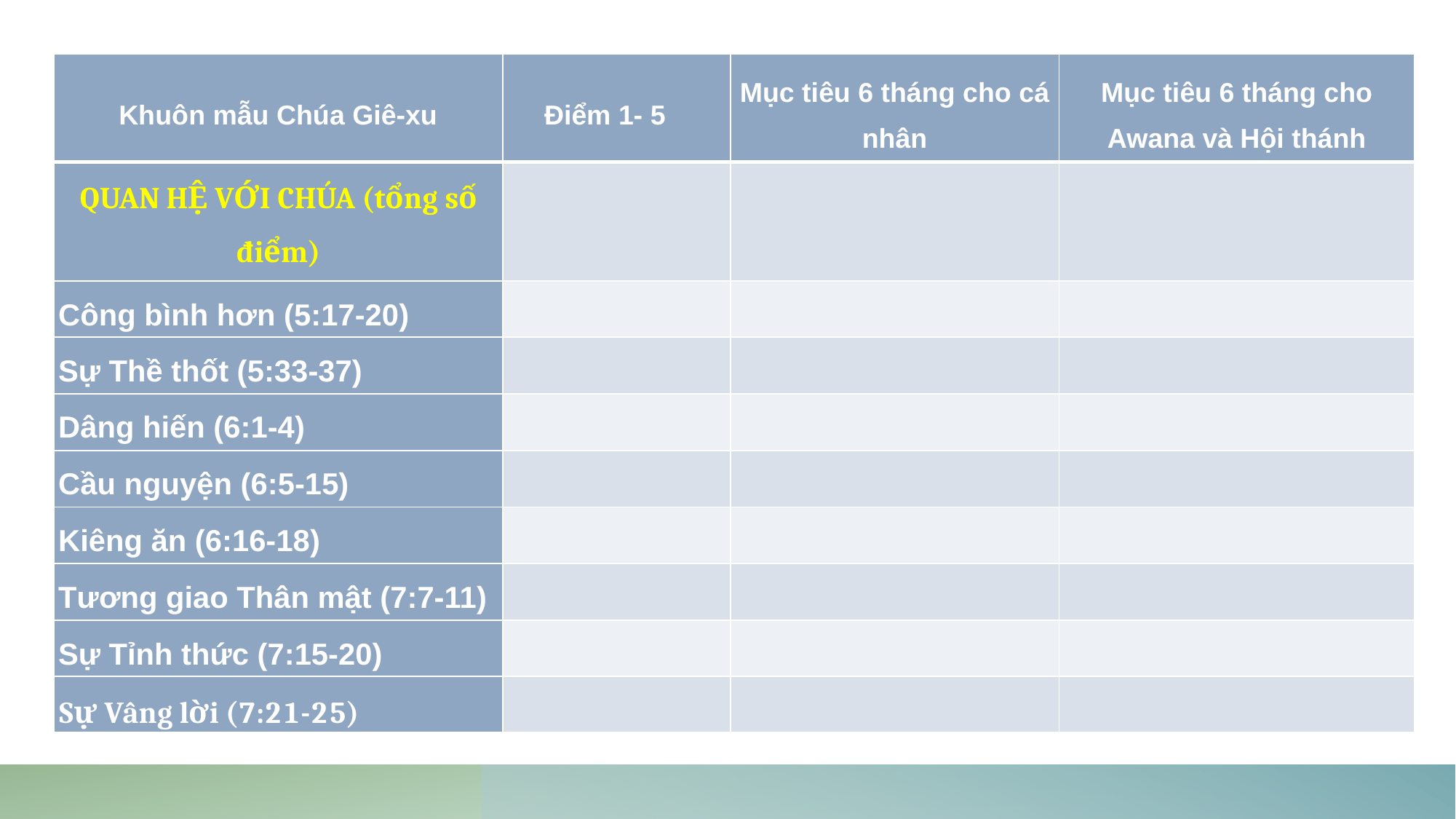

| Khuôn mẫu Chúa Giê-xu | Điểm 1- 5 | Mục tiêu 6 tháng cho cá nhân | Mục tiêu 6 tháng cho Awana và Hội thánh |
| --- | --- | --- | --- |
| QUAN HỆ VỚI CHÚA (tổng số điểm) |  |  |  |
| Công bình hơn (5:17-20) |  |  |  |
| Sự Thề thốt (5:33-37) |  |  |  |
| Dâng hiến (6:1-4) |  |  |  |
| Cầu nguyện (6:5-15) |  |  |  |
| Kiêng ăn (6:16-18) |  |  |  |
| Tương giao Thân mật (7:7-11) |  |  |  |
| Sự Tỉnh thức (7:15-20) |  |  |  |
| Sự Vâng lời (7:21-25) |  |  |  |